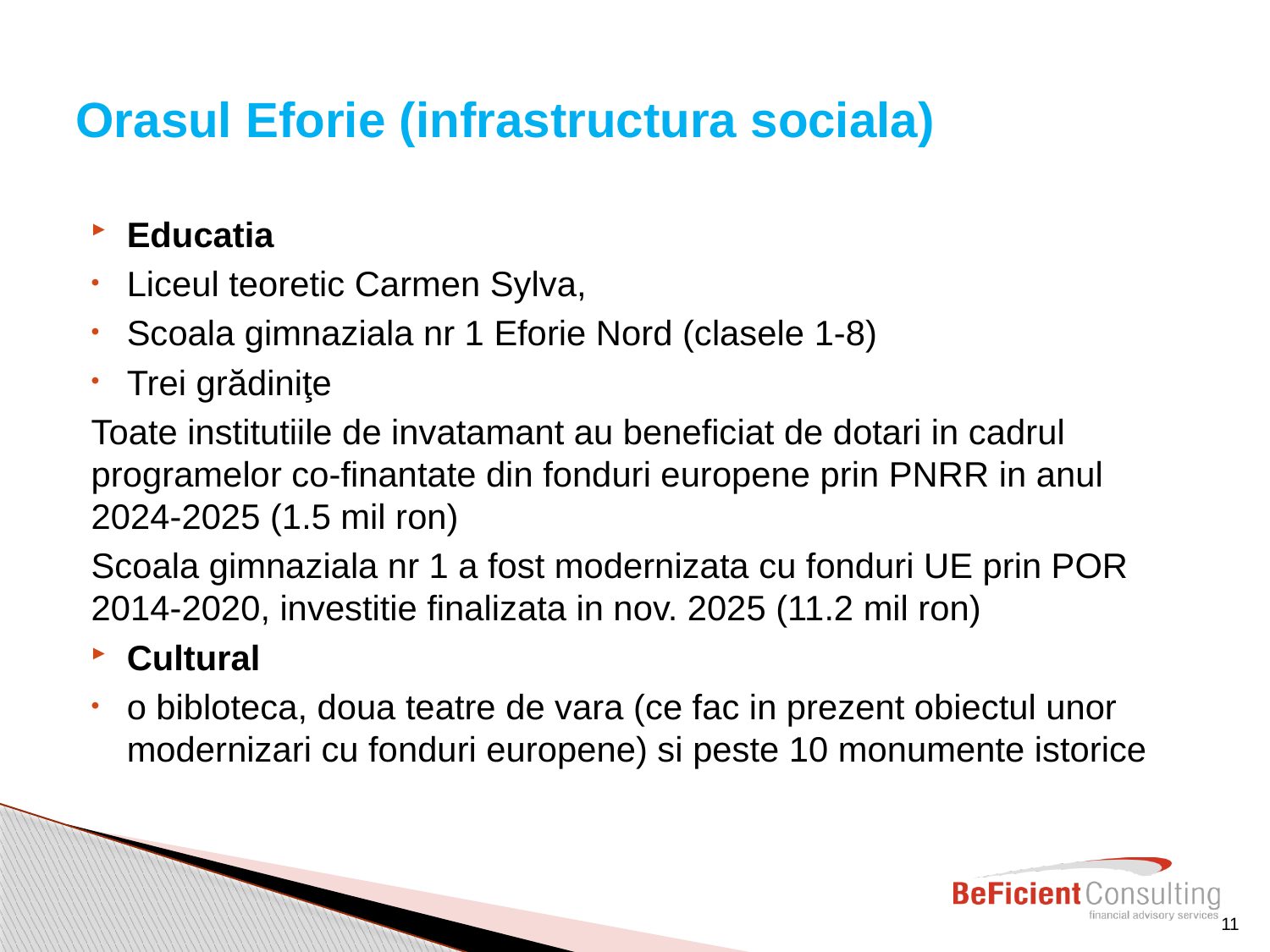

# Orasul Eforie (infrastructura sociala)
Educatia
Liceul teoretic Carmen Sylva,
Scoala gimnaziala nr 1 Eforie Nord (clasele 1-8)
Trei grădiniţe
Toate institutiile de invatamant au beneficiat de dotari in cadrul programelor co-finantate din fonduri europene prin PNRR in anul 2024-2025 (1.5 mil ron)
Scoala gimnaziala nr 1 a fost modernizata cu fonduri UE prin POR 2014-2020, investitie finalizata in nov. 2025 (11.2 mil ron)
Cultural
o bibloteca, doua teatre de vara (ce fac in prezent obiectul unor modernizari cu fonduri europene) si peste 10 monumente istorice
11